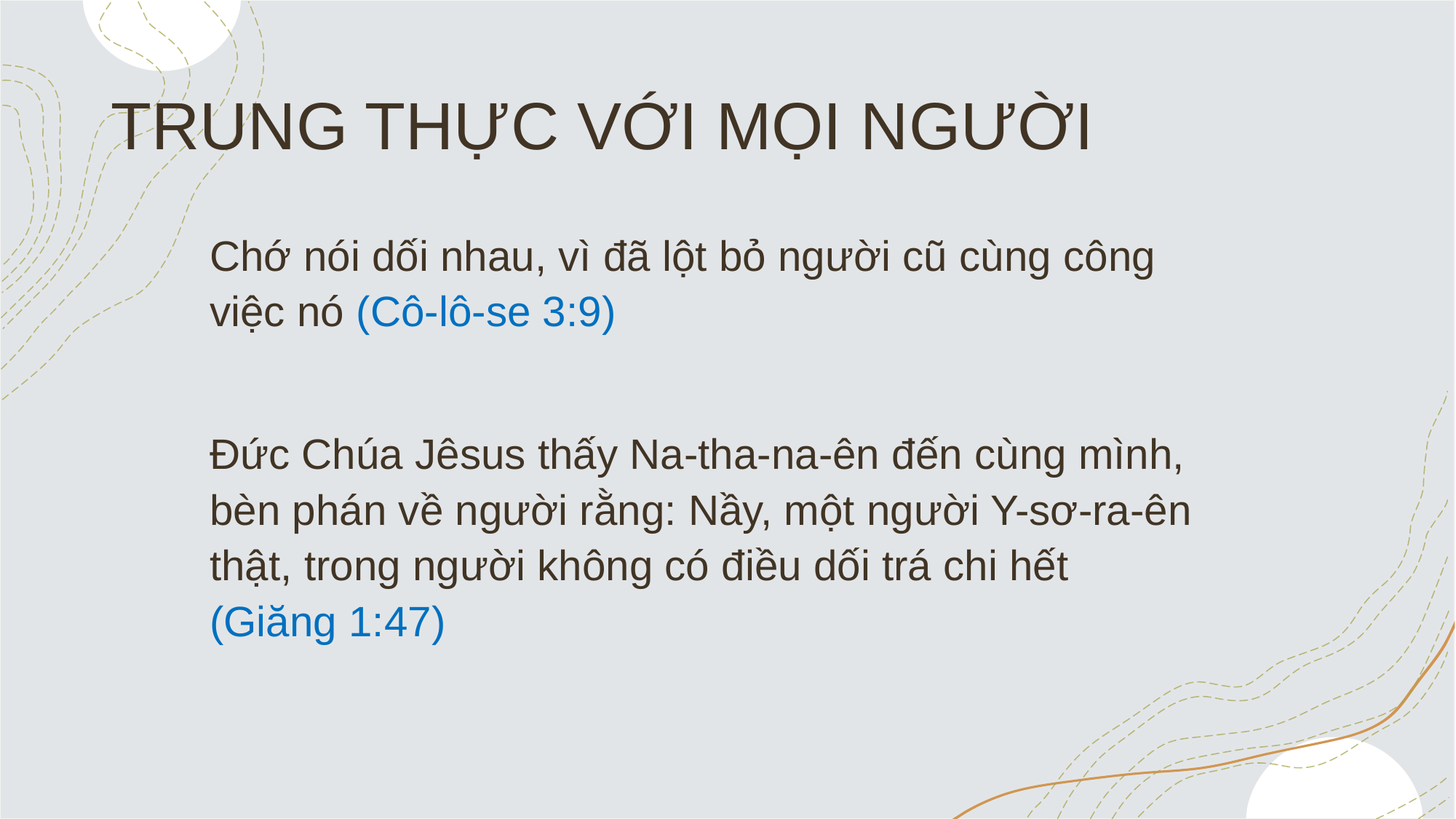

# TRUNG THỰC VỚI MỌI NGƯỜI
Chớ nói dối nhau, vì đã lột bỏ người cũ cùng công việc nó (Cô-lô-se 3:9)

Đức Chúa Jêsus thấy Na-tha-na-ên đến cùng mình, bèn phán về người rằng: Nầy, một người Y-sơ-ra-ên thật, trong người không có điều dối trá chi hết (Giăng 1:47)